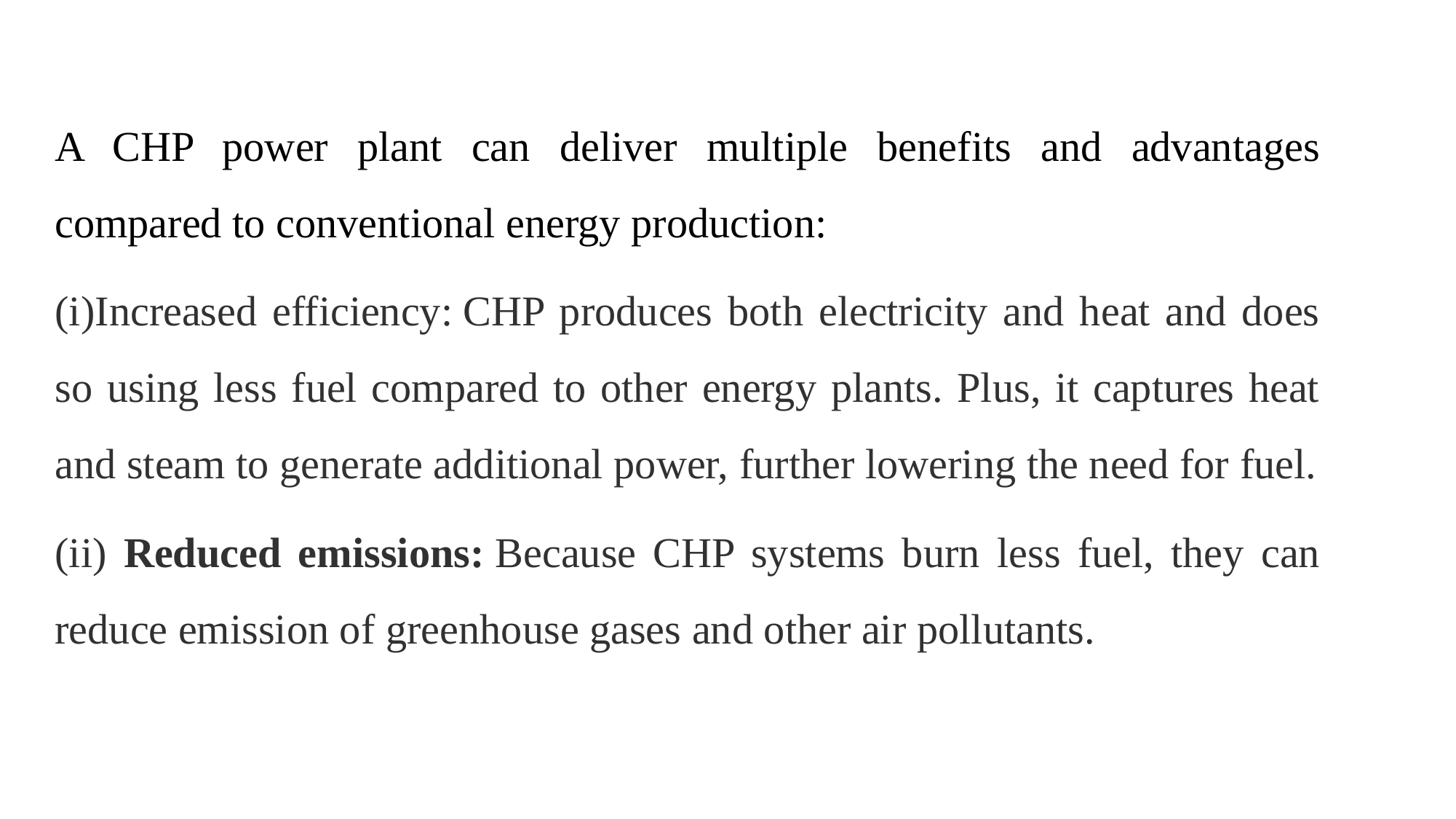

A CHP power plant can deliver multiple benefits and advantages compared to conventional energy production:
(i)Increased efficiency: CHP produces both electricity and heat and does so using less fuel compared to other energy plants. Plus, it captures heat and steam to generate additional power, further lowering the need for fuel.
(ii) Reduced emissions: Because CHP systems burn less fuel, they can reduce emission of greenhouse gases and other air pollutants.